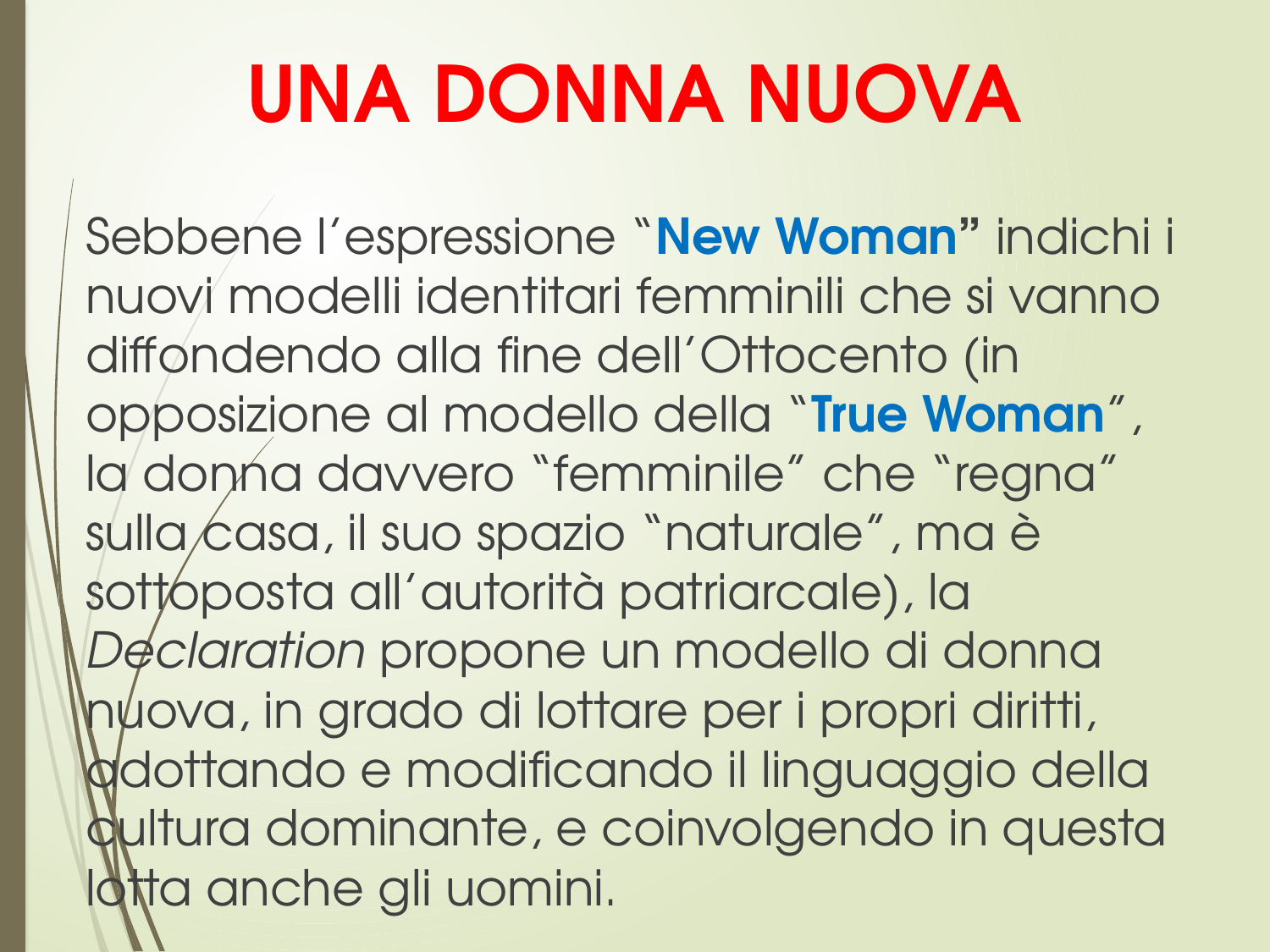

# UNA DONNA NUOVA
Sebbene l’espressione “New Woman” indichi i  nuovi modelli identitari femminili che si vanno diffondendo alla fine dell’Ottocento (in opposizione al modello della “True Woman”, la donna davvero “femminile” che “regna” sulla casa, il suo spazio “naturale”, ma è sottoposta all’autorità patriarcale), la Declaration propone un modello di donna nuova, in grado di lottare per i propri diritti, adottando e modificando il linguaggio della cultura dominante, e coinvolgendo in questa lotta anche gli uomini.